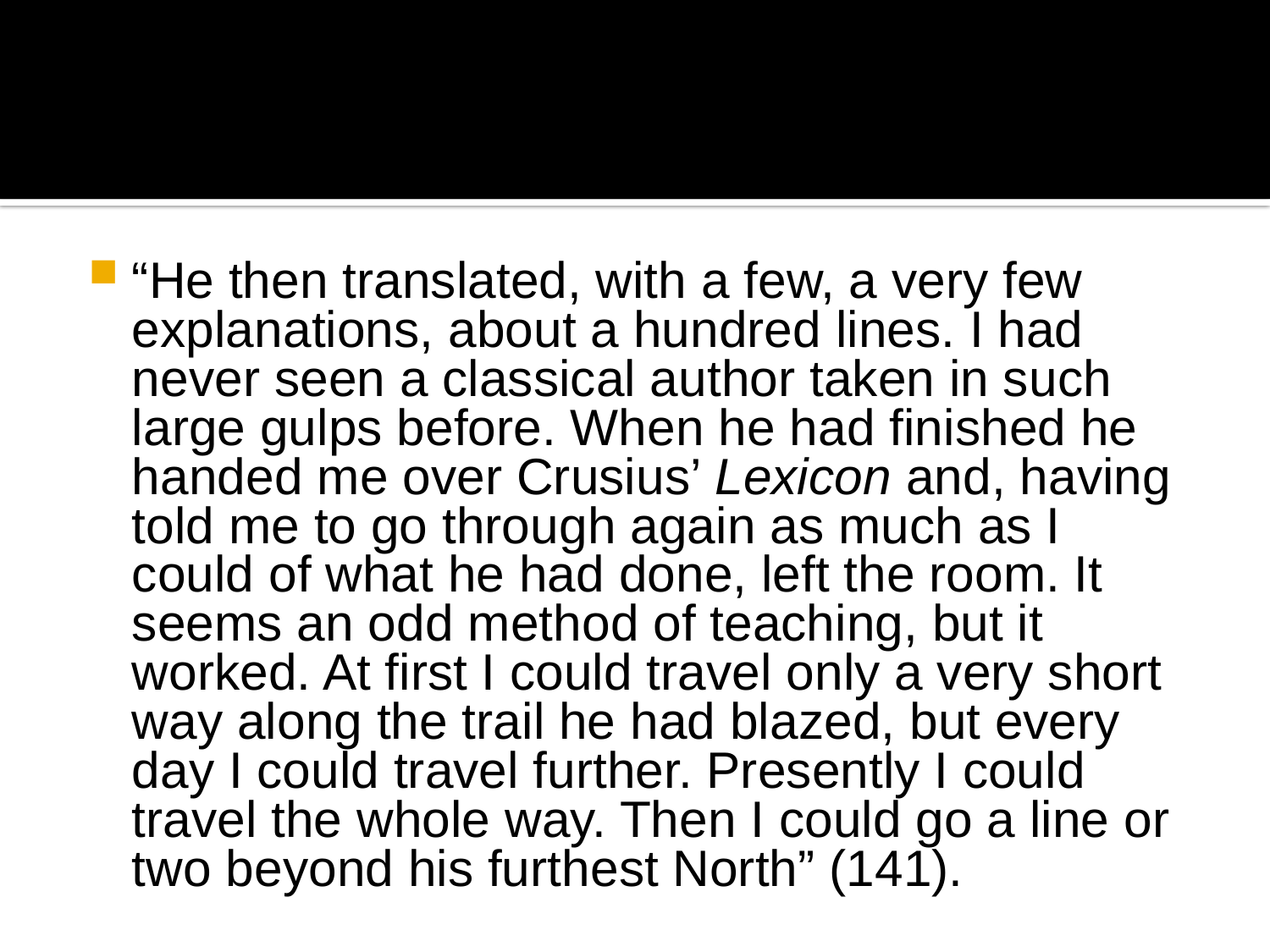

#
“He then translated, with a few, a very few explanations, about a hundred lines. I had never seen a classical author taken in such large gulps before. When he had finished he handed me over Crusius’ Lexicon and, having told me to go through again as much as I could of what he had done, left the room. It seems an odd method of teaching, but it worked. At first I could travel only a very short way along the trail he had blazed, but every day I could travel further. Presently I could travel the whole way. Then I could go a line or two beyond his furthest North” (141).